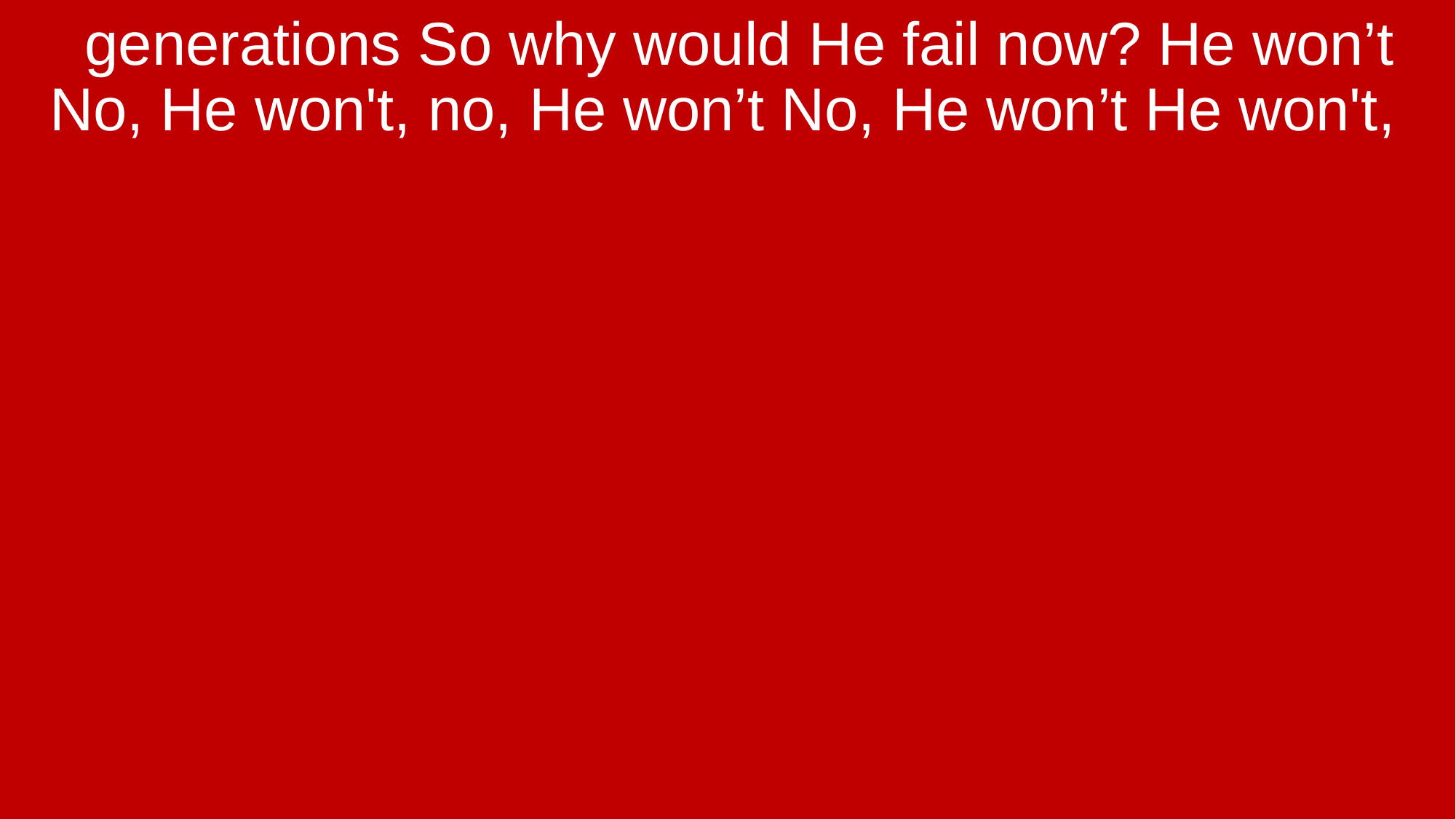

generations So why would He fail now? He won’t No, He won't, no, He won’t No, He won’t He won't,